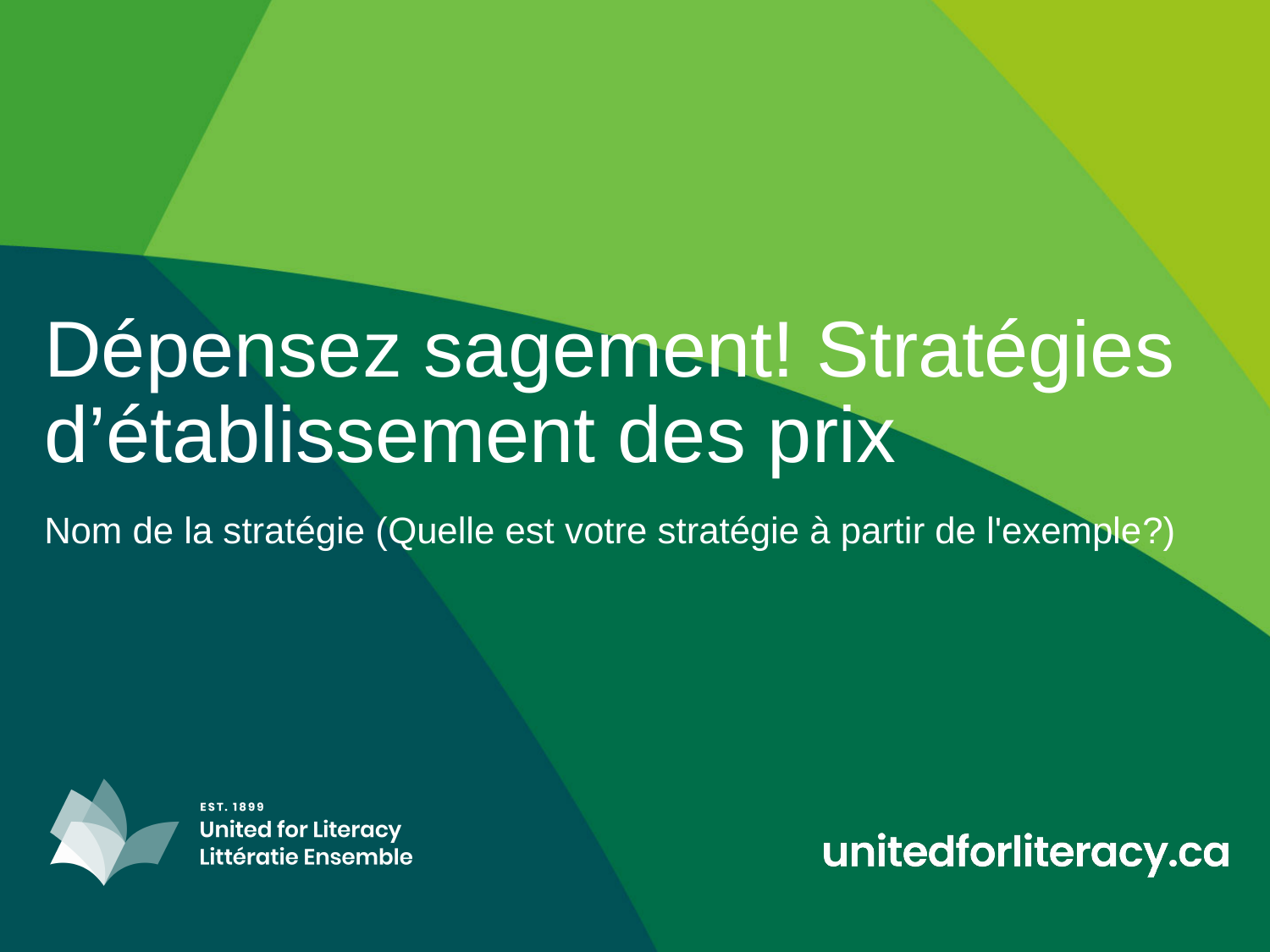

# Dépensez sagement! Stratégies d’établissement des prix
Nom de la stratégie (Quelle est votre stratégie à partir de l'exemple?)